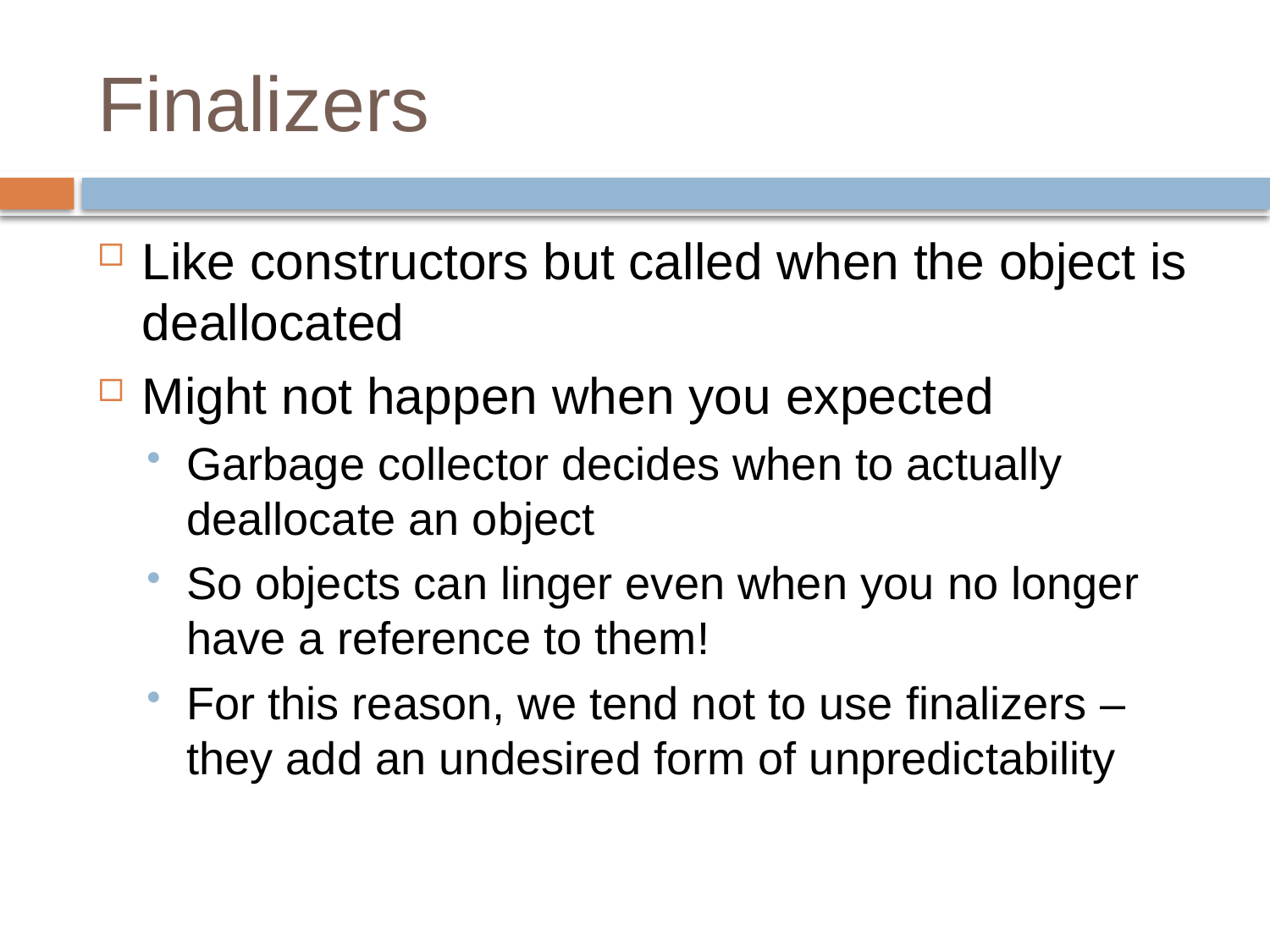

# Finalizers
Like constructors but called when the object is deallocated
Might not happen when you expected
Garbage collector decides when to actually deallocate an object
So objects can linger even when you no longer have a reference to them!
For this reason, we tend not to use finalizers – they add an undesired form of unpredictability